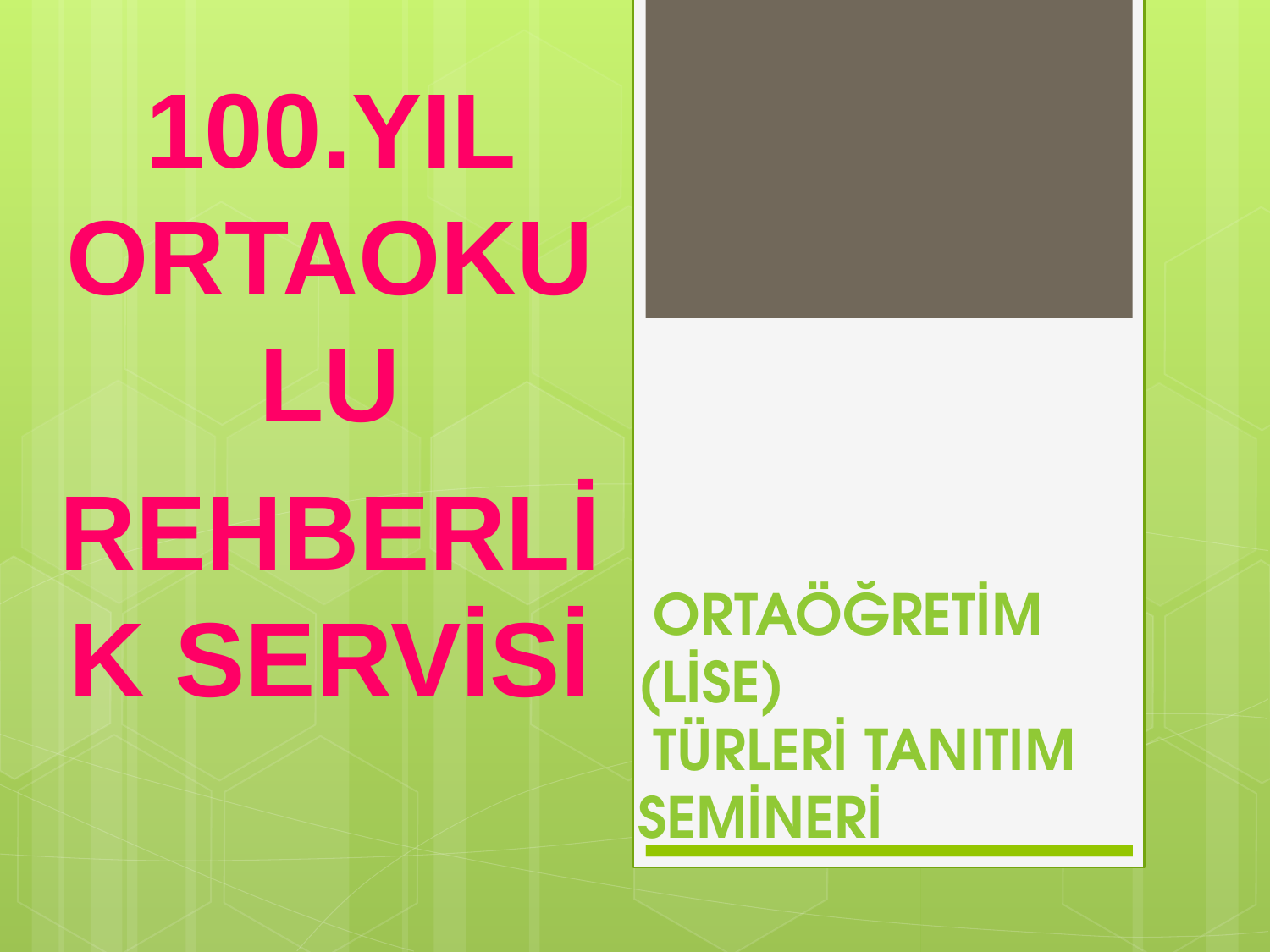

100.YIL ORTAOKULU
REHBERLİK SERVİSİ
# ORTAÖĞRETİM (LİSE) TÜRLERİ TANITIM SEMİNERİ